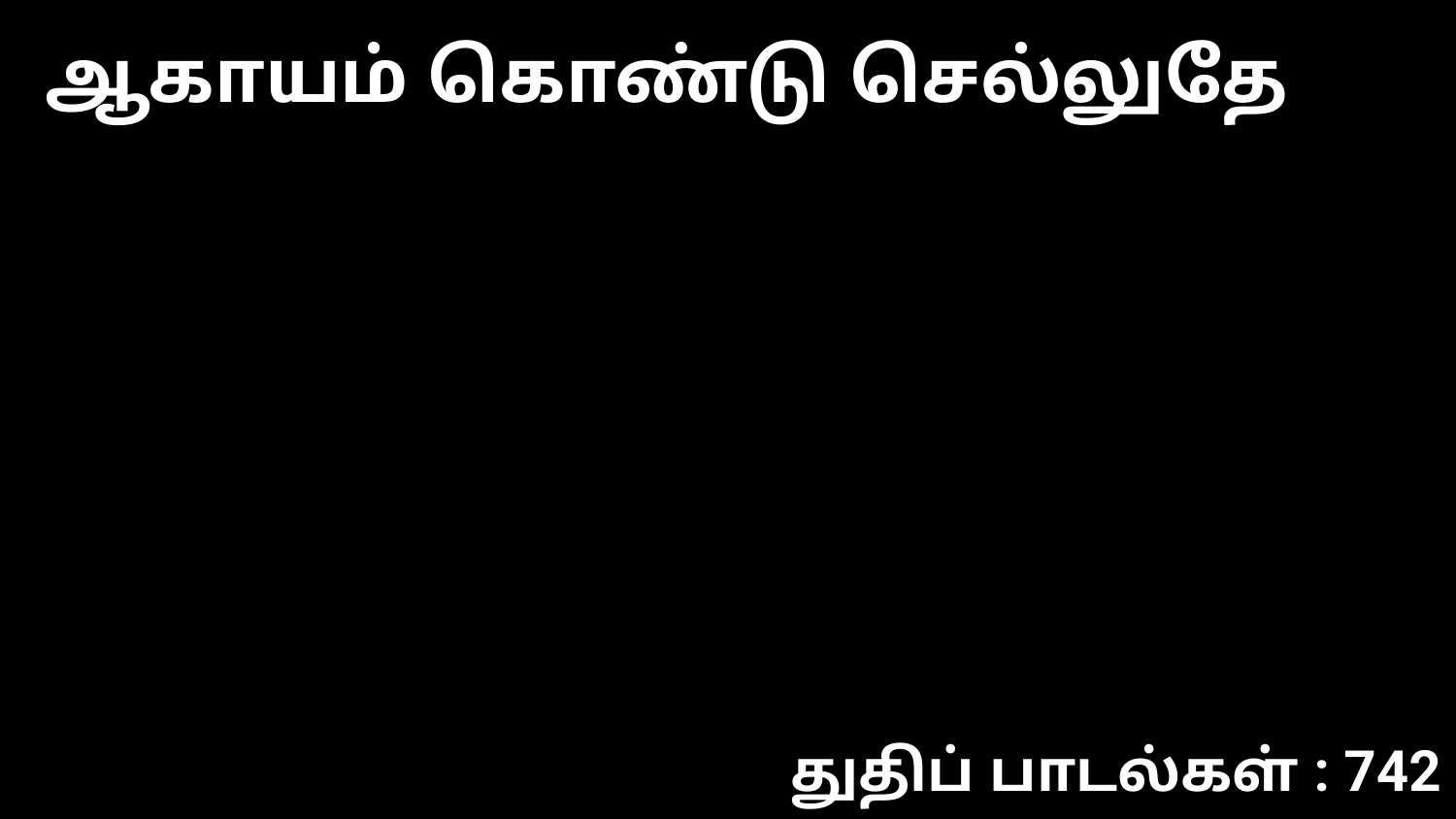

ஆகாயம் கொண்டு செல்லுதே
துதிப் பாடல்கள் : 742